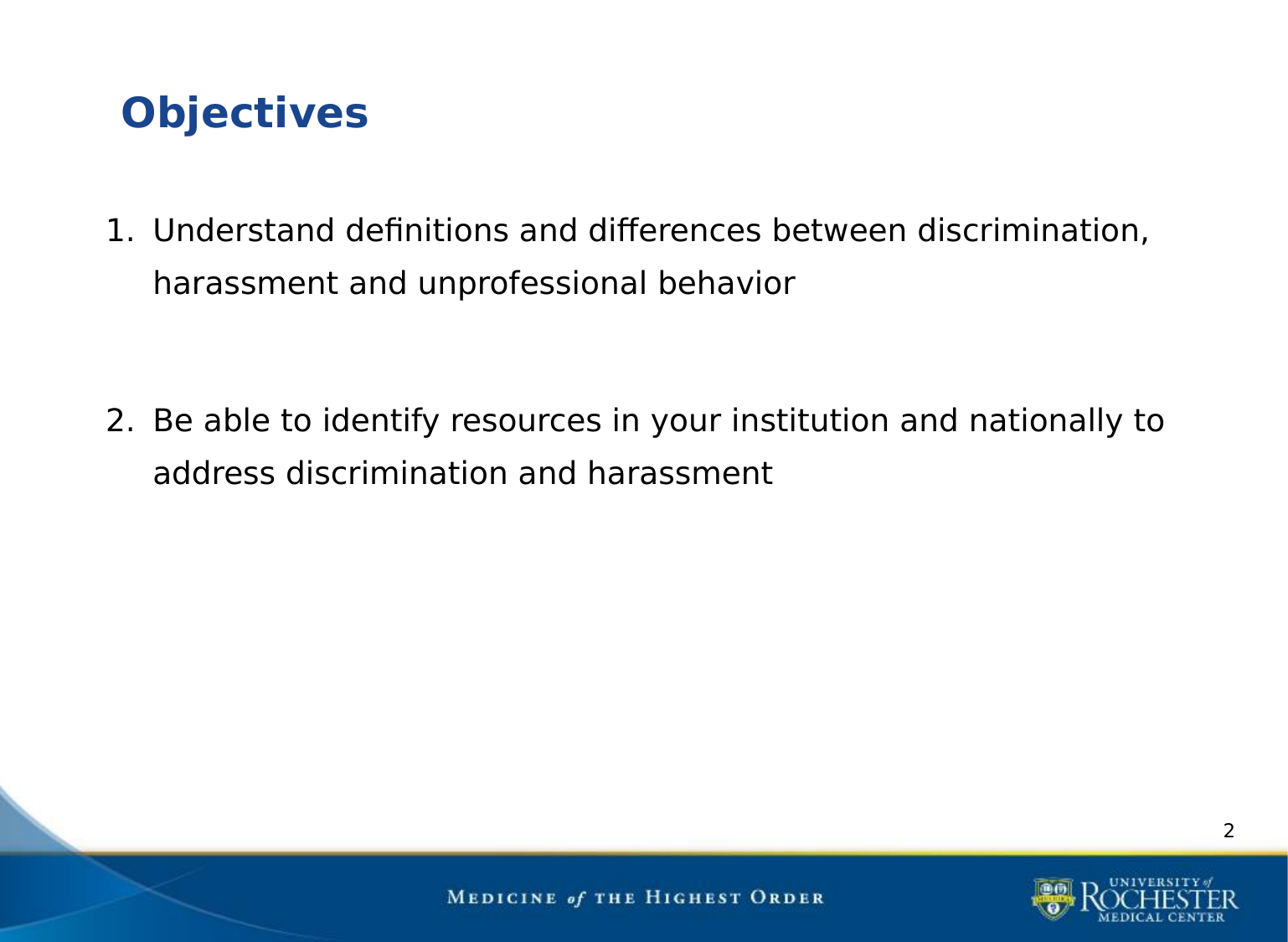

# Objectives
Understand definitions and differences between discrimination, harassment and unprofessional behavior

Be able to identify resources in your institution and nationally to address discrimination and harassment
2